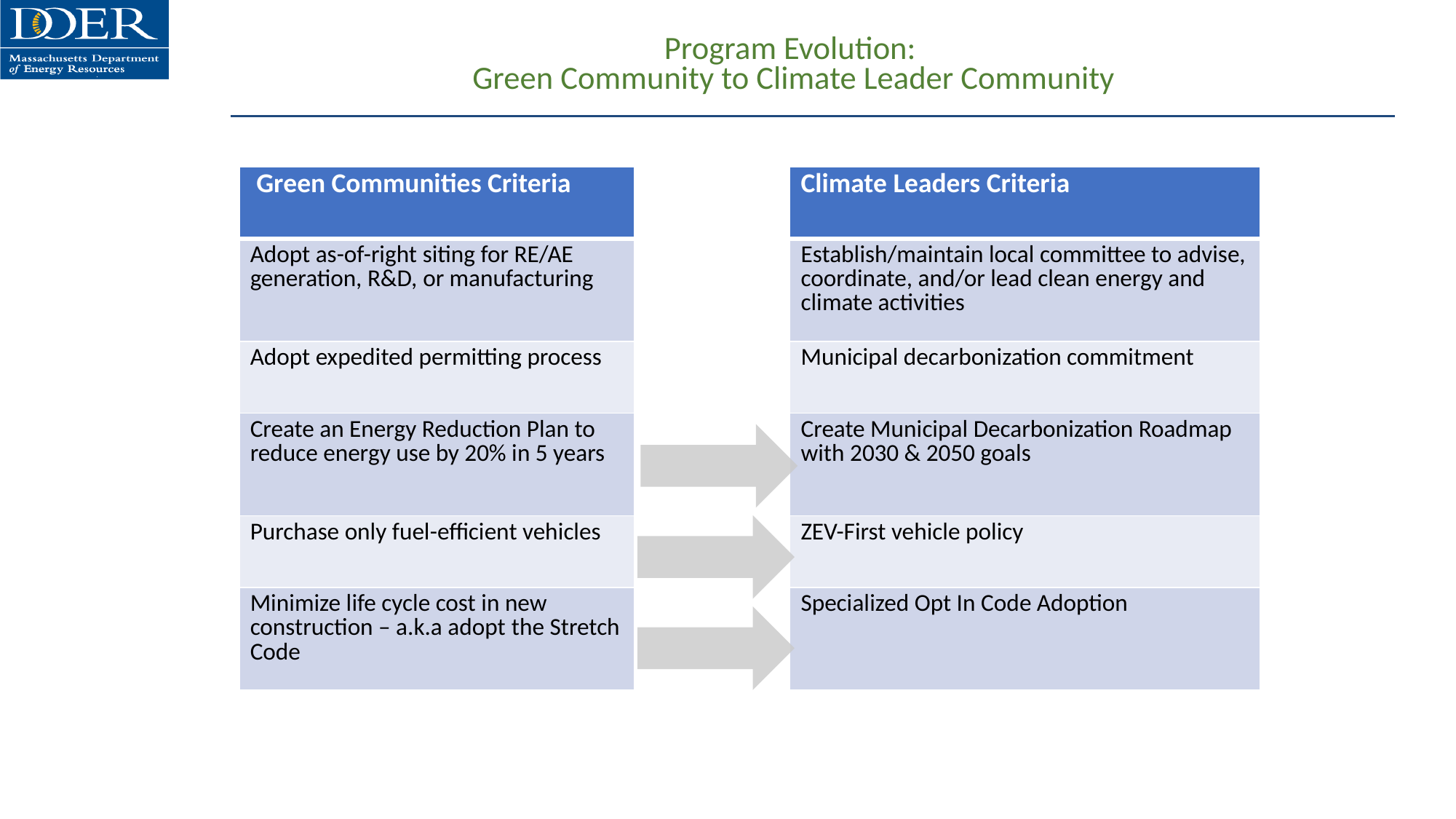

# Program Evolution: Green Community to Climate Leader Community
| Green Communities Criteria |  | Climate Leaders Criteria |
| --- | --- | --- |
| Adopt as-of-right siting for RE/AE generation, R&D, or manufacturing |  | Establish/maintain local committee to advise, coordinate, and/or lead clean energy and climate activities |
| Adopt expedited permitting process |  | Municipal decarbonization commitment |
| Create an Energy Reduction Plan to reduce energy use by 20% in 5 years |  | Create Municipal Decarbonization Roadmap with 2030 & 2050 goals |
| Purchase only fuel-efficient vehicles |  | ZEV-First vehicle policy |
| Minimize life cycle cost in new construction – a.k.a adopt the Stretch Code |  | Specialized Opt In Code Adoption |